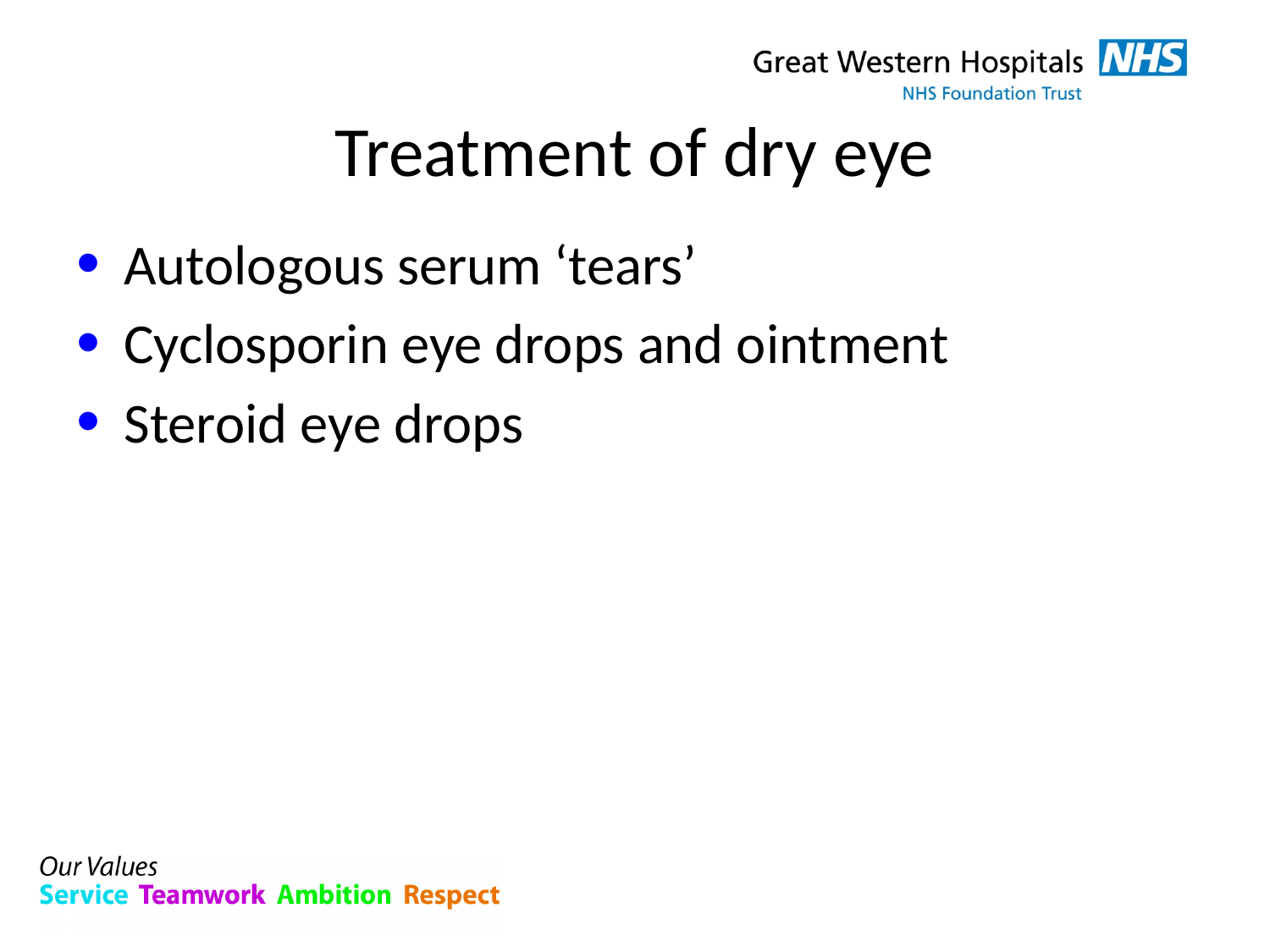

# Treatment of dry eye
Autologous serum ‘tears’
Cyclosporin eye drops and ointment
Steroid eye drops